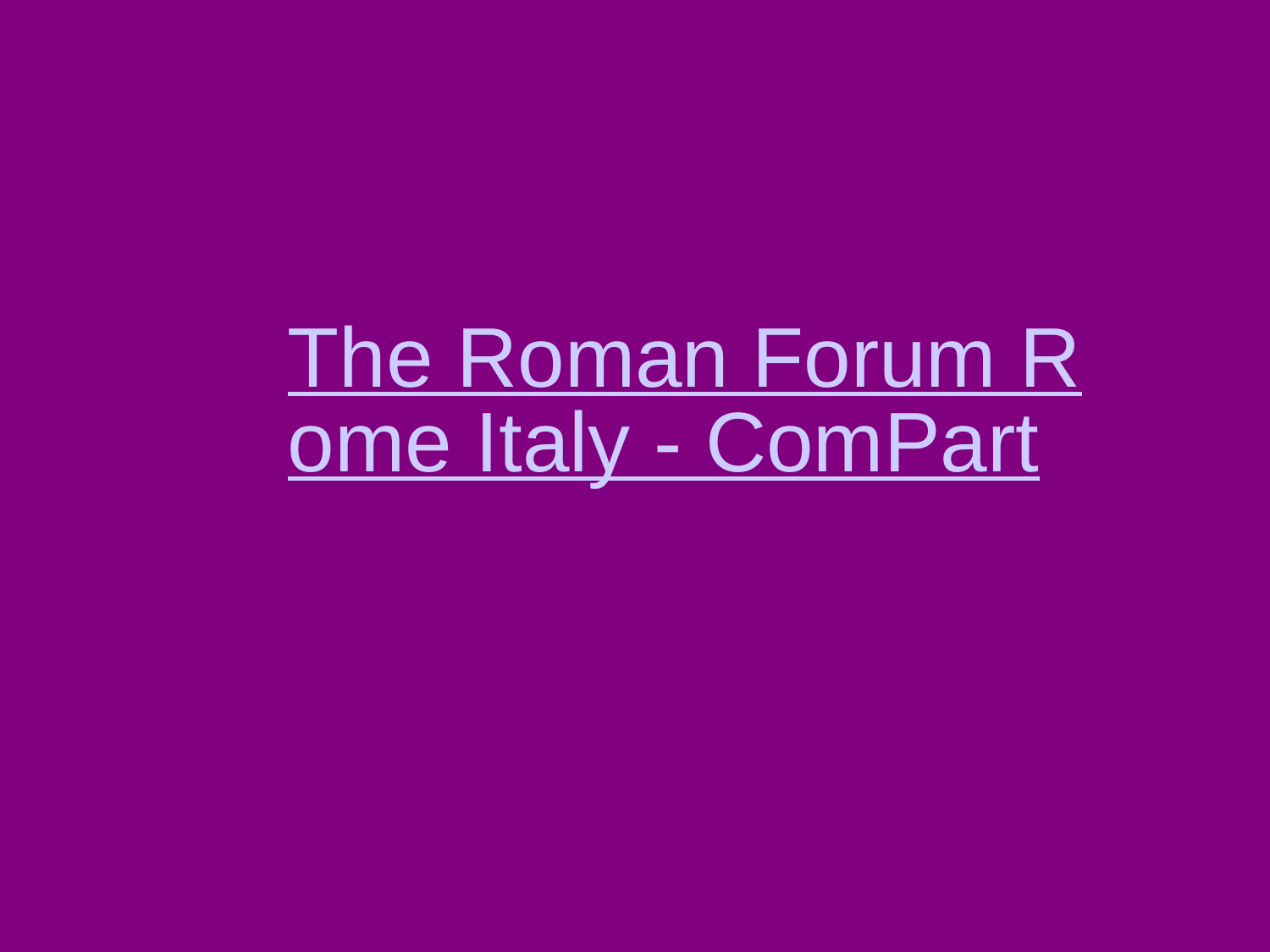

The Roman Forum Rome Italy - ComPart